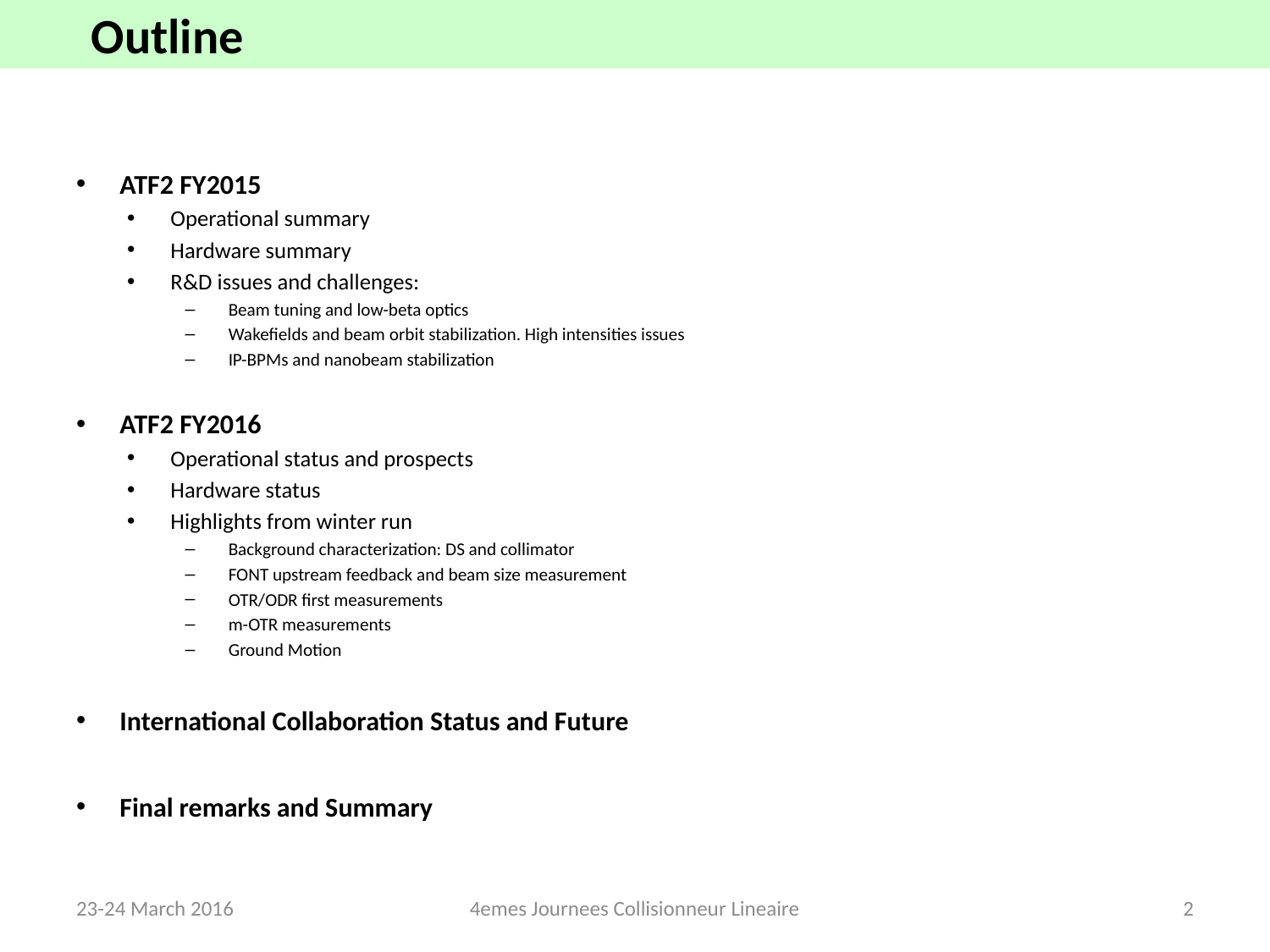

# Outline

ATF2 FY2015
Operational summary
Hardware summary
R&D issues and challenges:
Beam tuning and low-beta optics
Wakefields and beam orbit stabilization. High intensities issues
IP-BPMs and nanobeam stabilization

ATF2 FY2016
Operational status and prospects
Hardware status
Highlights from winter run
Background characterization: DS and collimator
FONT upstream feedback and beam size measurement
OTR/ODR first measurements
m-OTR measurements
Ground Motion

International Collaboration Status and Future

Final remarks and Summary

23-24 March 2016
4emes Journees Collisionneur Lineaire
2